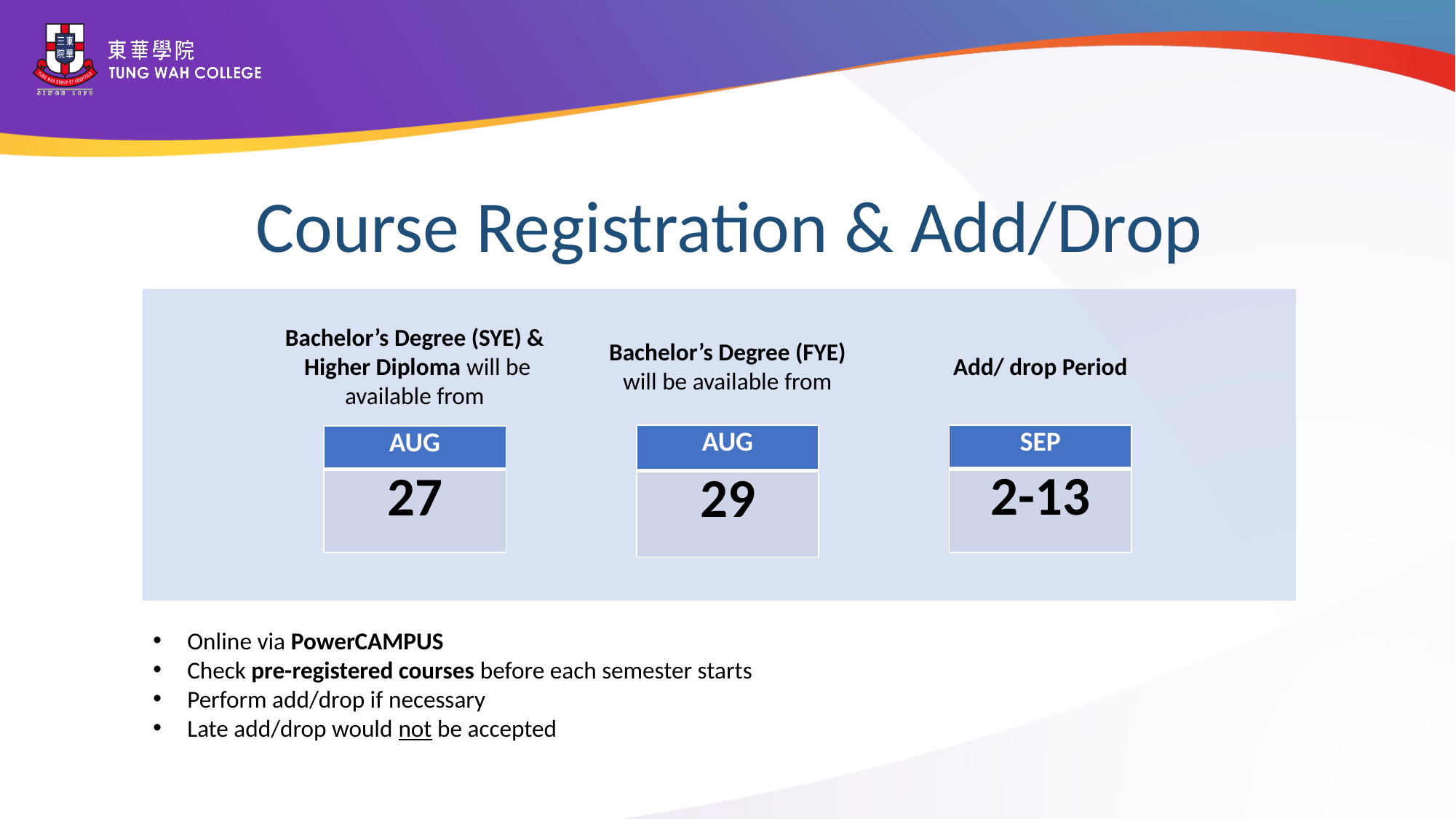

Course Registration & Add/Drop

Bachelor’s Degree (SYE) &
 Higher Diploma will be available from
Bachelor’s Degree (FYE)
will be available from
Add/ drop Period
| AUG |
| --- |
| 29 |
| SEP |
| --- |
| 2-13 |
| AUG |
| --- |
| 27 |
Online via PowerCAMPUS
Check pre-registered courses before each semester starts
Perform add/drop if necessary
Late add/drop would not be accepted